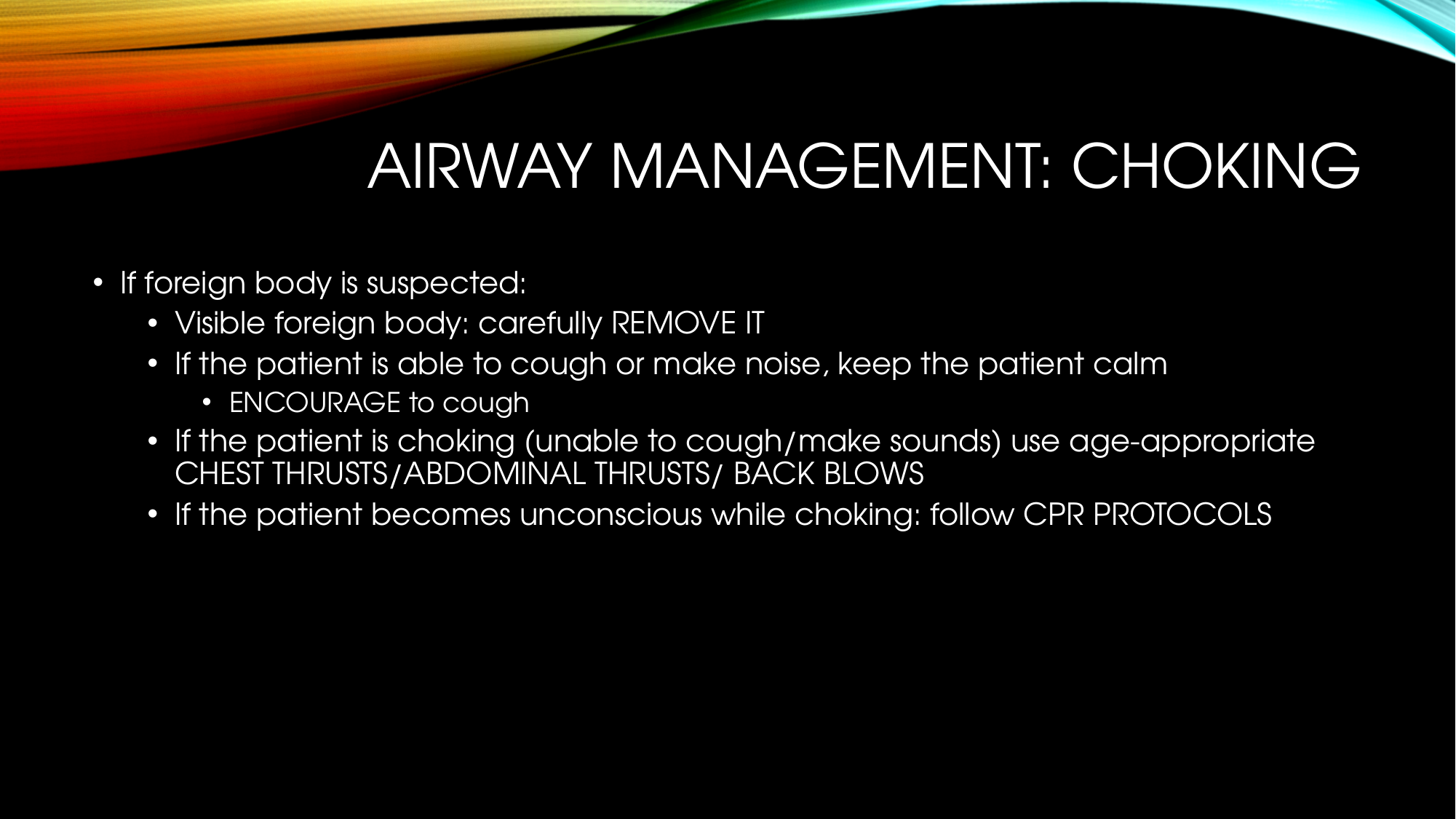

# Airway Management: Choking
If foreign body is suspected:
Visible foreign body: carefully REMOVE IT
If the patient is able to cough or make noise, keep the patient calm
ENCOURAGE to cough
If the patient is choking (unable to cough/make sounds) use age-appropriate CHEST THRUSTS/ABDOMINAL THRUSTS/ BACK BLOWS
If the patient becomes unconscious while choking: follow CPR PROTOCOLS